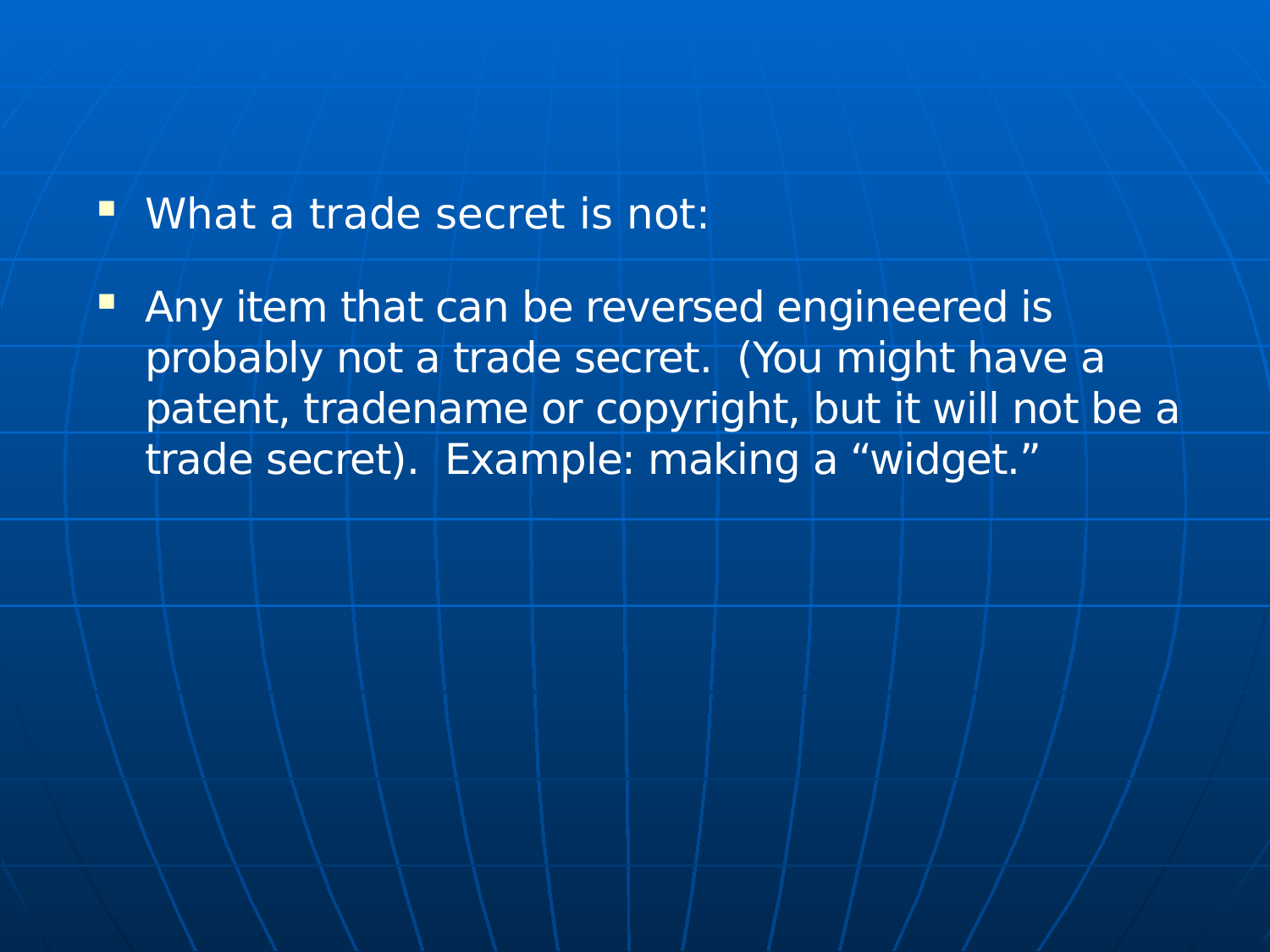

What a trade secret is not:

Any item that can be reversed engineered is probably not a trade secret.  (You might have a patent, tradename or copyright, but it will not be a trade secret).  Example: making a “widget.”